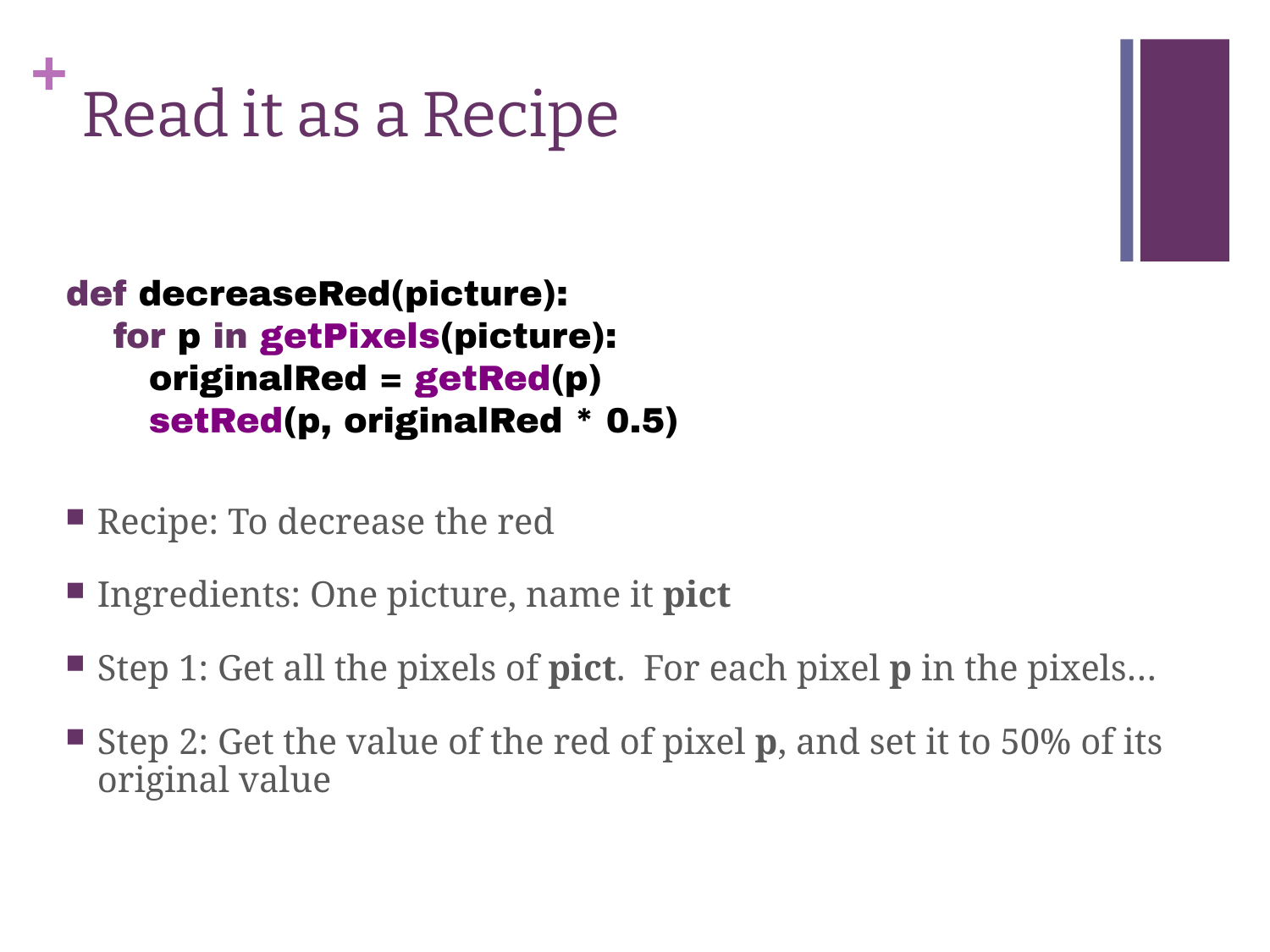

# Read it as a Recipe
def decreaseRed(picture):
    for p in getPixels(picture):
       originalRed = getRed(p)
       setRed(p, originalRed * 0.5)
Recipe: To decrease the red
Ingredients: One picture, name it pict
Step 1: Get all the pixels of pict.  For each pixel p in the pixels…
Step 2: Get the value of the red of pixel p, and set it to 50% of its original value